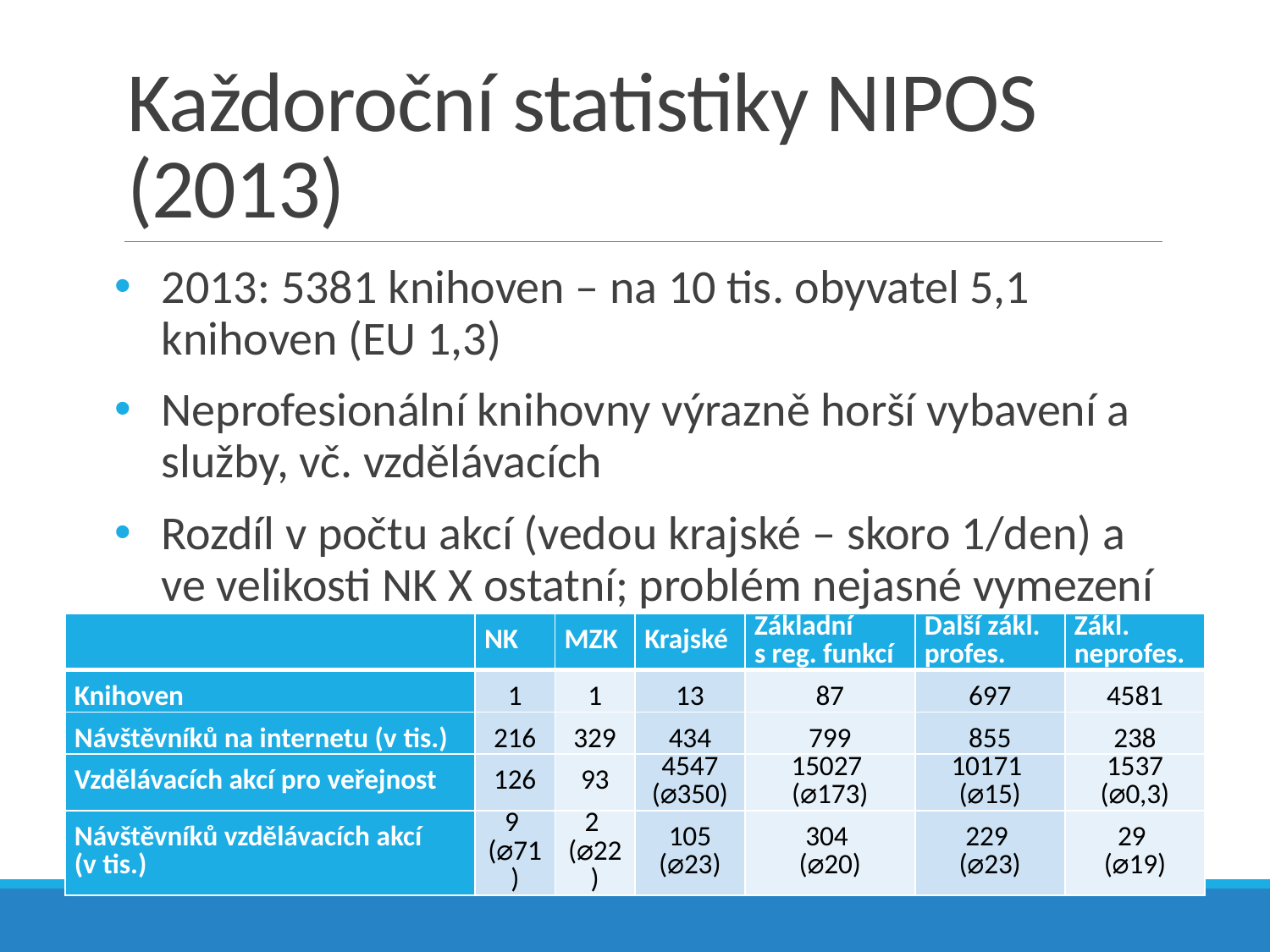

# Každoroční statistiky NIPOS (2013)
2013: 5381 knihoven – na 10 tis. obyvatel 5,1 knihoven (EU 1,3)
Neprofesionální knihovny výrazně horší vybavení a služby, vč. vzdělávacích
Rozdíl v počtu akcí (vedou krajské – skoro 1/den) a ve velikosti NK X ostatní; problém nejasné vymezení
|  | NK | MZK | Krajské | Základní s reg. funkcí | Další zákl. profes. | Zákl. neprofes. |
| --- | --- | --- | --- | --- | --- | --- |
| Knihoven | 1 | 1 | 13 | 87 | 697 | 4581 |
| Návštěvníků na internetu (v tis.) | 216 | 329 | 434 | 799 | 855 | 238 |
| Vzdělávacích akcí pro veřejnost | 126 | 93 | 4547 (⌀350) | 15027 (⌀173) | 10171 (⌀15) | 1537 (⌀0,3) |
| Návštěvníků vzdělávacích akcí (v tis.) | 9 (⌀71) | 2 (⌀22) | 105 (⌀23) | 304 (⌀20) | 229 (⌀23) | 29 (⌀19) |